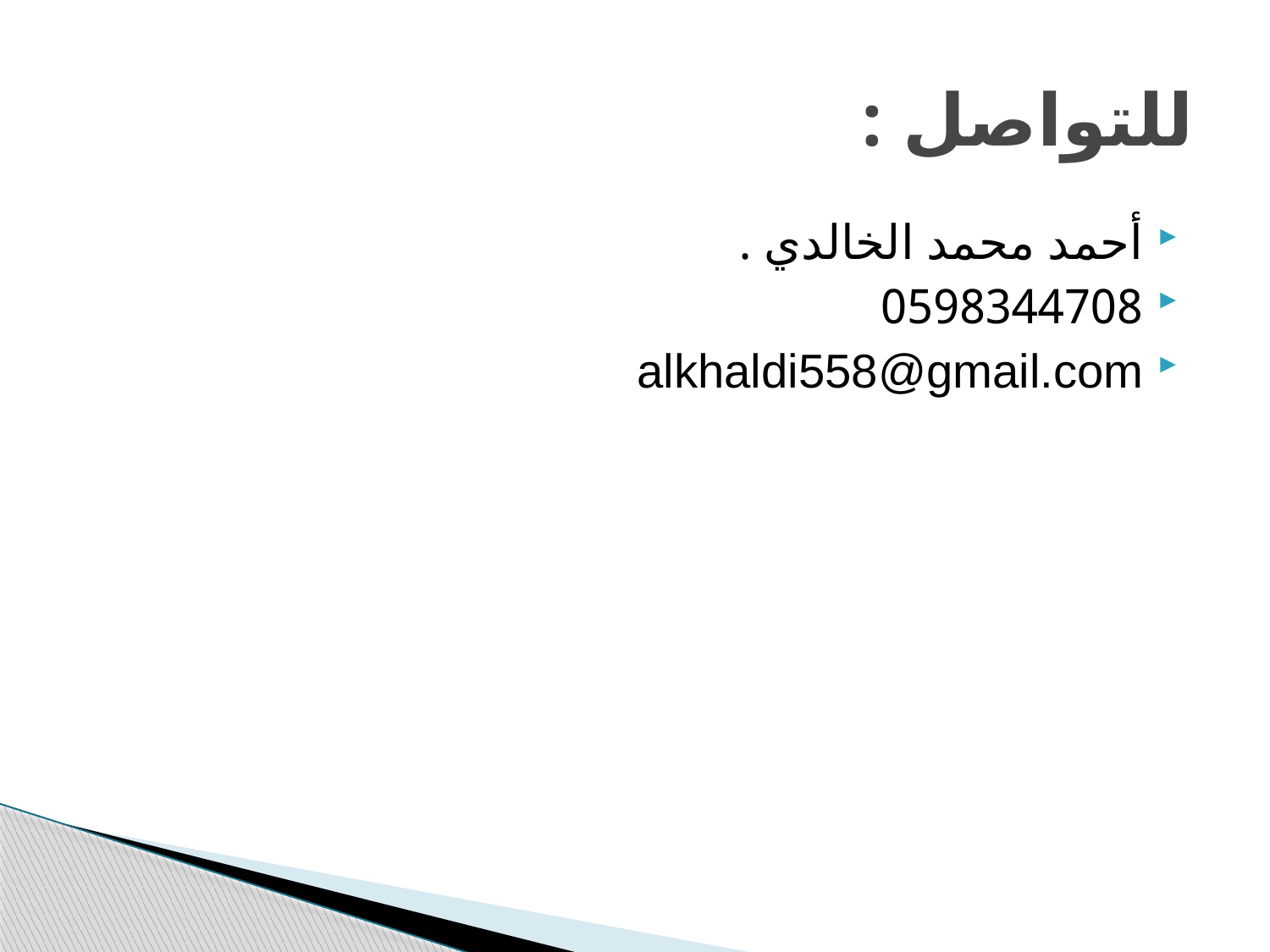

# للتواصل :
أحمد محمد الخالدي .
0598344708
alkhaldi558@gmail.com